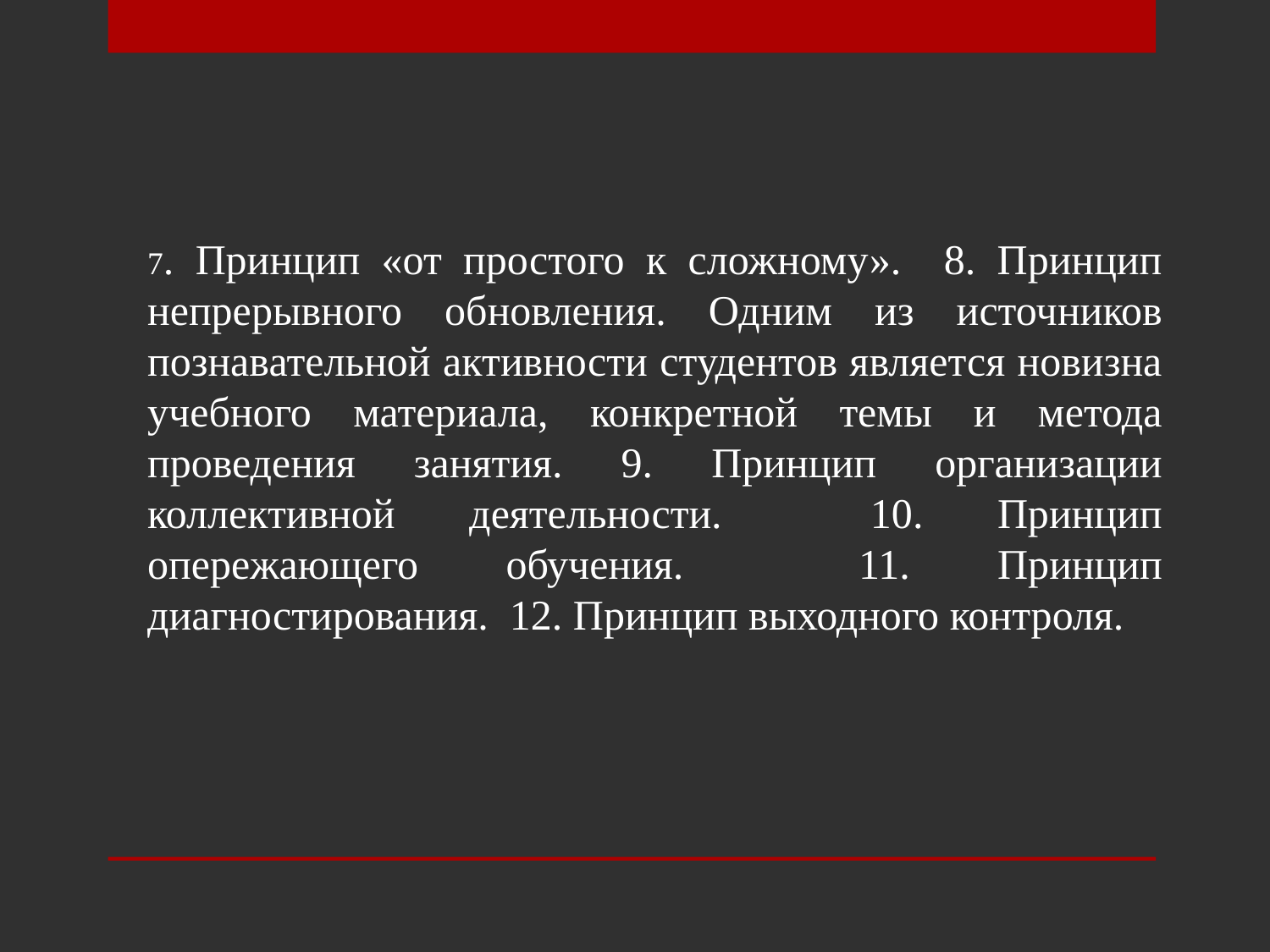

7. Принцип «от простого к сложному».  8. Принцип непрерывного обновления. Одним из источников познавательной активности студентов является новизна учебного материала, конкретной темы и метода проведения занятия. 9. Принцип организации коллективной деятельности.  10. Принцип опережающего обучения.  11. Принцип диагностирования.  12. Принцип выходного контроля.